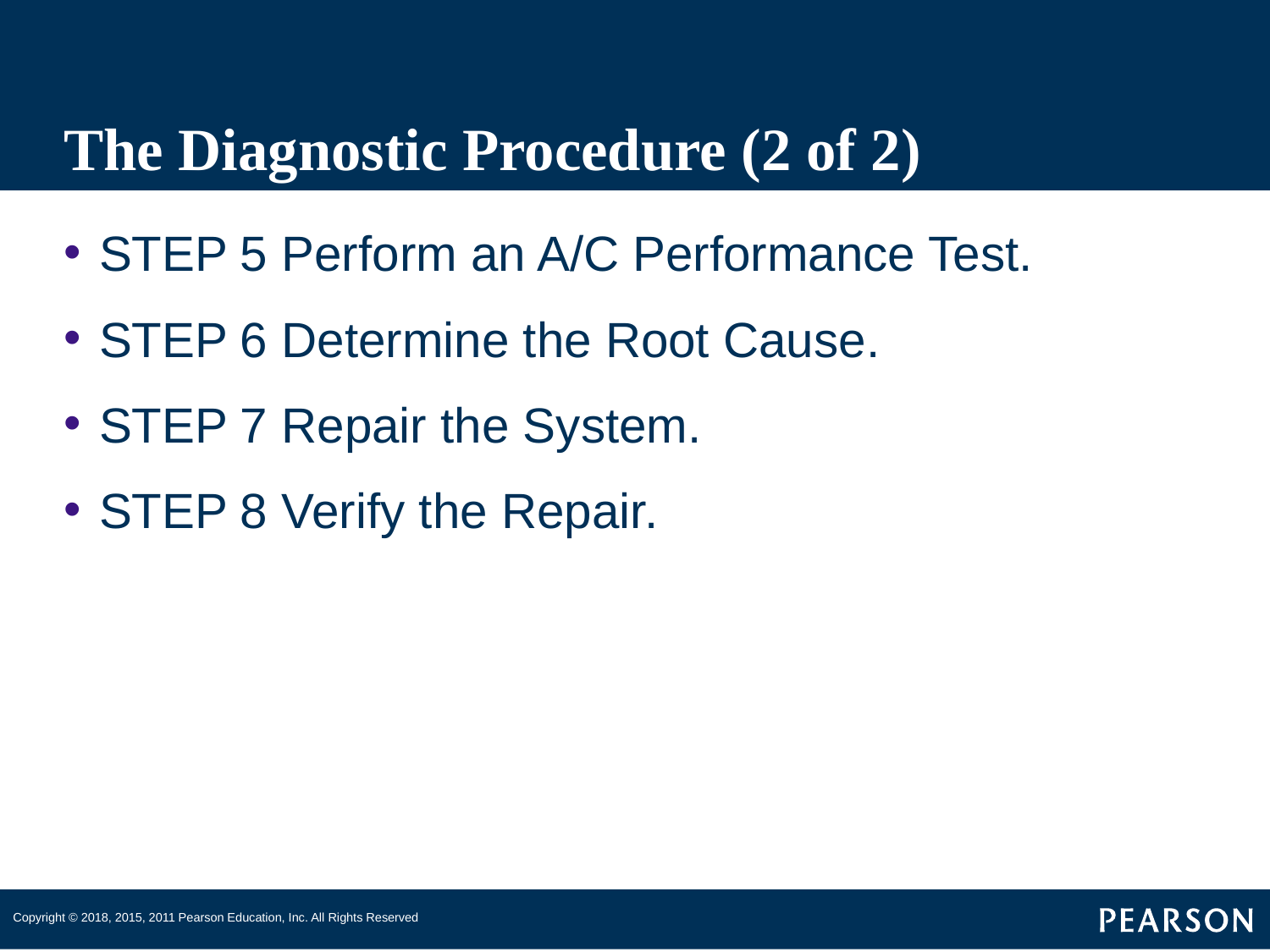

# The Diagnostic Procedure (2 of 2)
STEP 5 Perform an A/C Performance Test.
STEP 6 Determine the Root Cause.
STEP 7 Repair the System.
STEP 8 Verify the Repair.